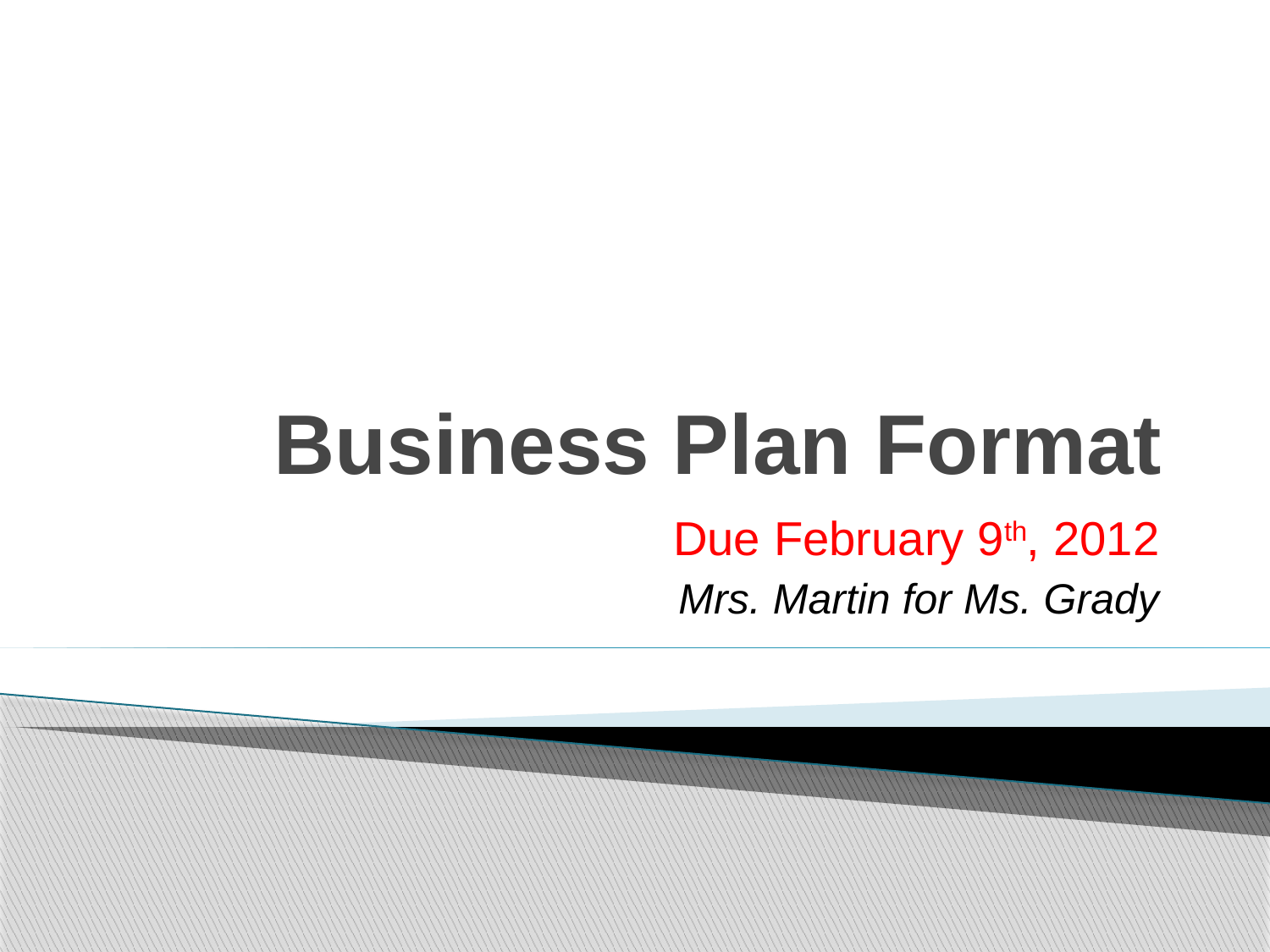

# Business Plan Format
Due February 9th, 2012
Mrs. Martin for Ms. Grady